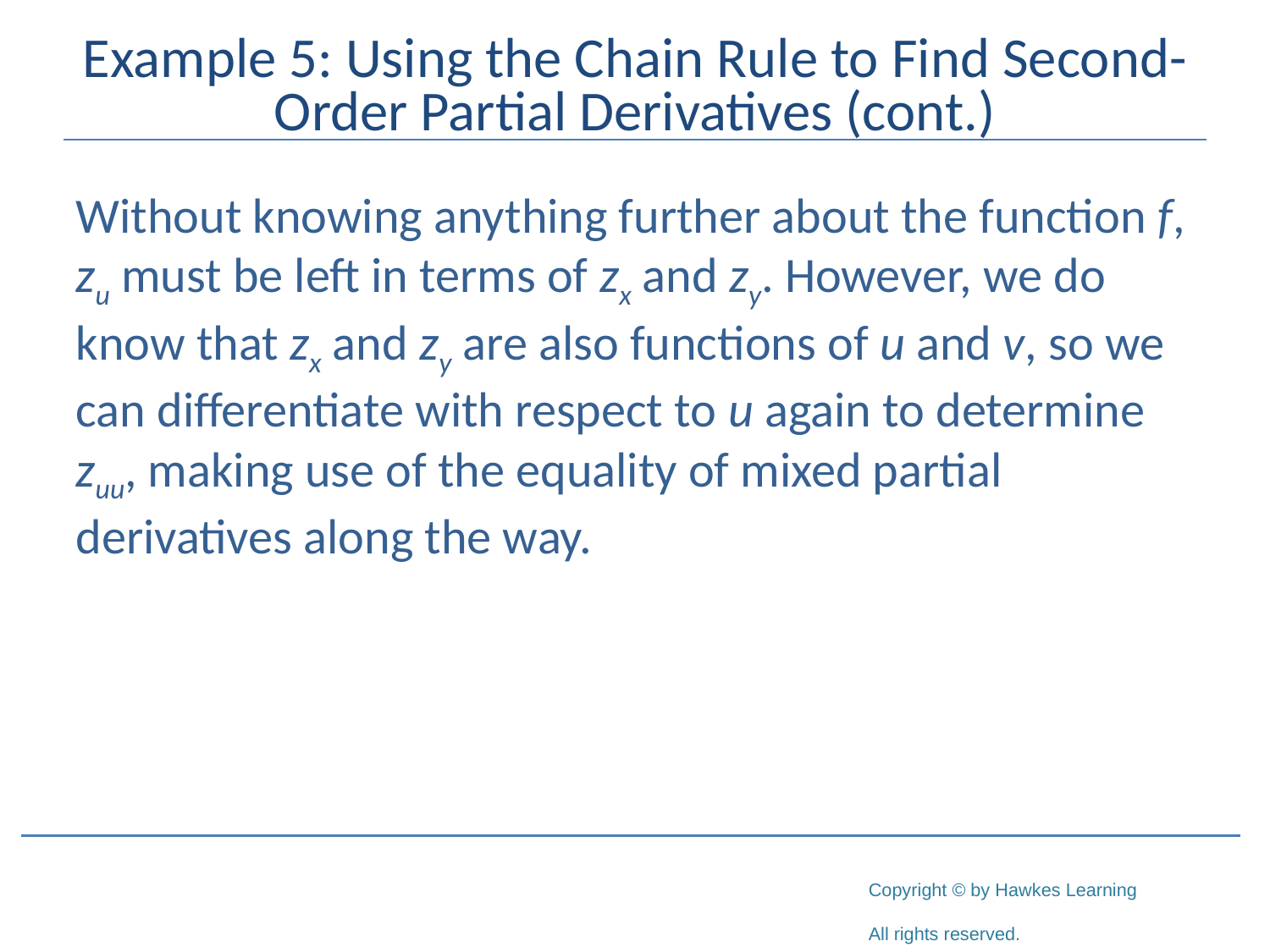

# Example 5: Using the Chain Rule to Find Second-Order Partial Derivatives (cont.)
Without knowing anything further about the function f, zu must be left in terms of zx and zy. However, we do know that zx and zy are also functions of u and v, so we can differentiate with respect to u again to determine zuu, making use of the equality of mixed partial derivatives along the way.